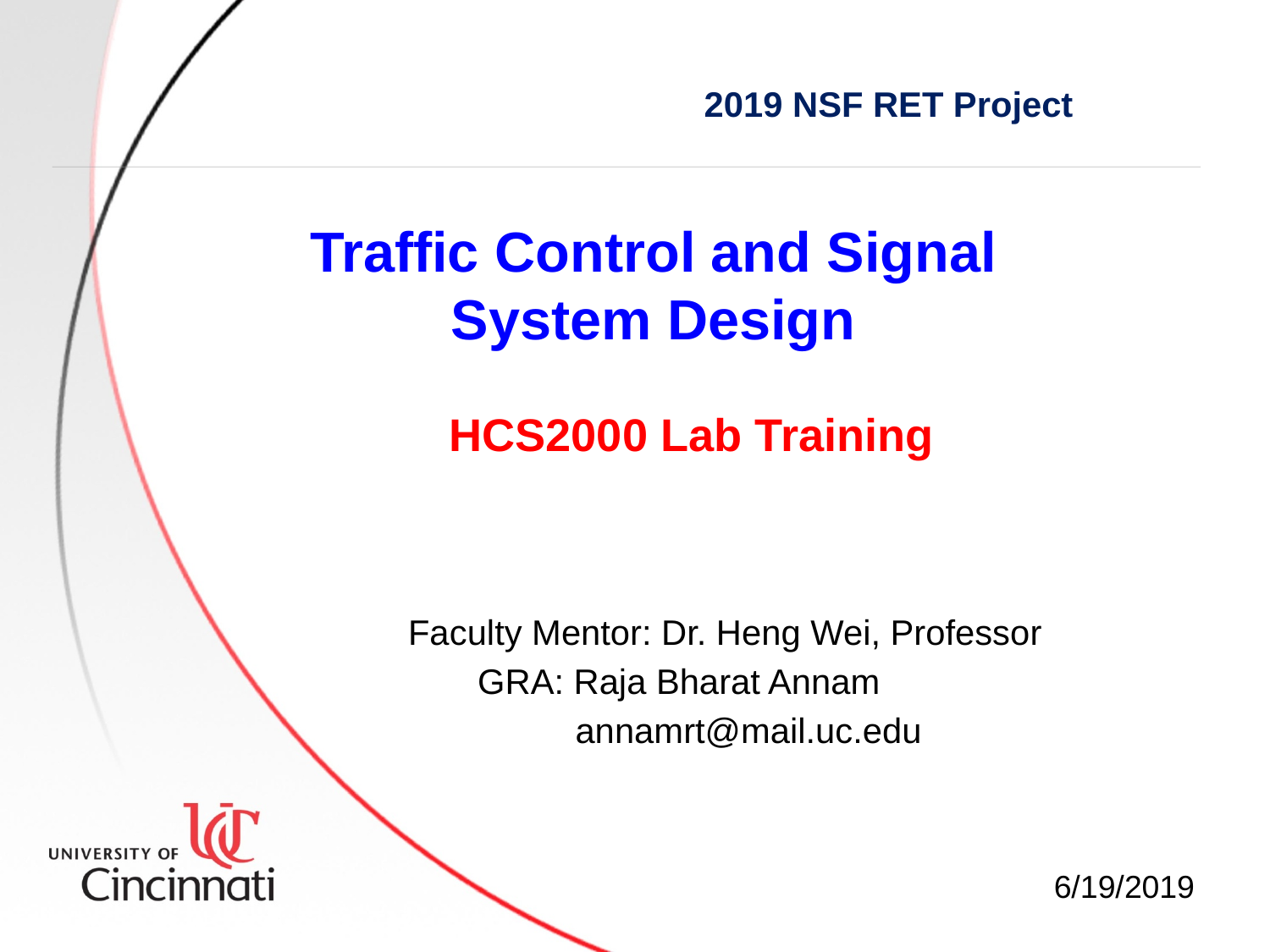

2019 NSF RET Project
Traffic Control and Signal
System Design
      HCS2000 Lab Training
Faculty Mentor: Dr. Heng Wei, Professor
	   GRA: Raja Bharat Annam
		annamrt@mail.uc.edu

6/19/2019